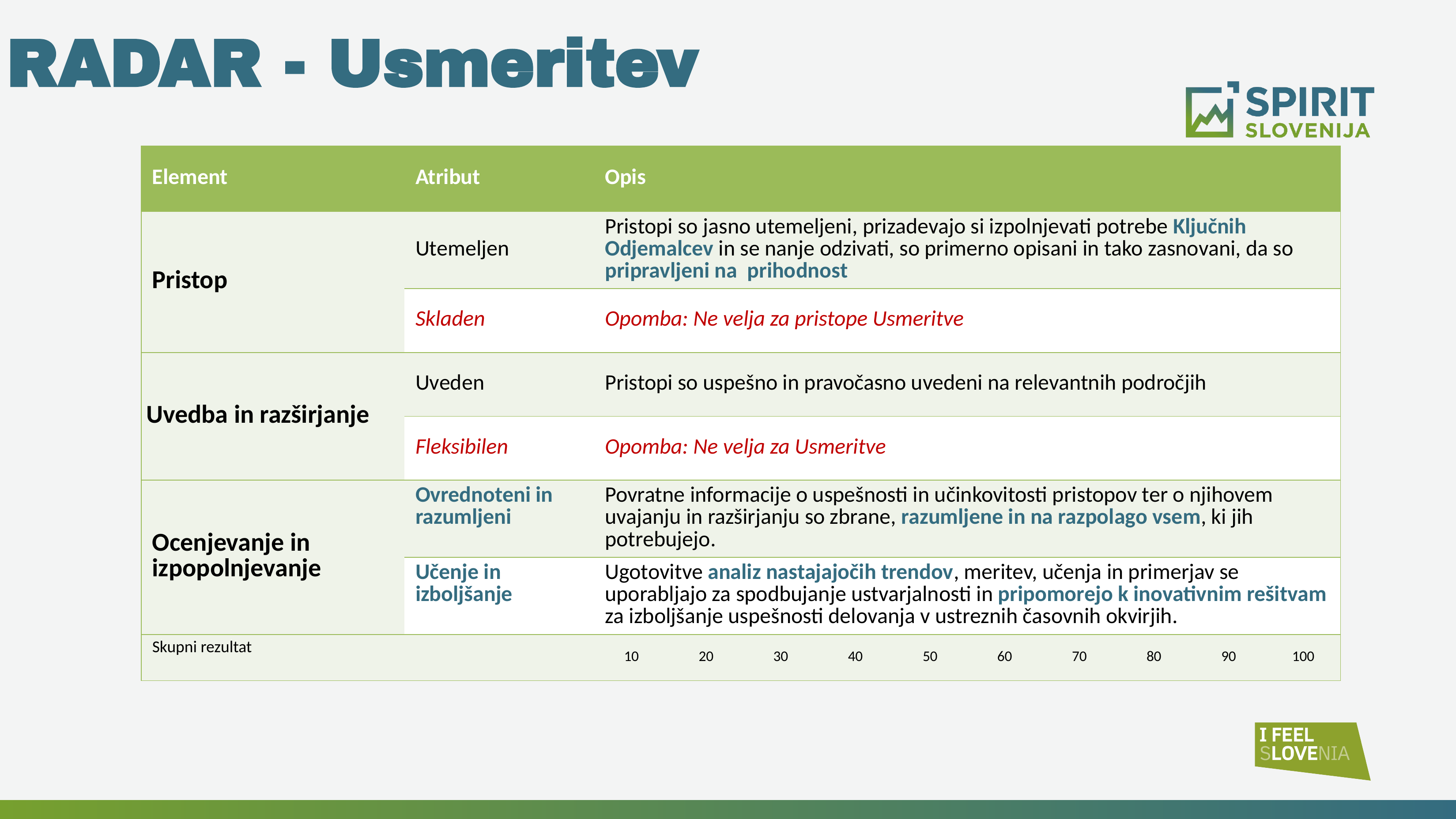

RADAR - Usmeritev
| Element | Atribut | Opis |  |  |  |  |  |  |  |  |  |
| --- | --- | --- | --- | --- | --- | --- | --- | --- | --- | --- | --- |
| Pristop | Utemeljen | Pristopi so jasno utemeljeni, prizadevajo si izpolnjevati potrebe Ključnih Odjemalcev in se nanje odzivati, so primerno opisani in tako zasnovani, da so pripravljeni na prihodnost |  |  |  |  |  |  |  |  |  |
|  | Skladen | Opomba: Ne velja za pristope Usmeritve |  |  |  |  |  |  |  |  |  |
| Uvedba in razširjanje | Uveden | Pristopi so uspešno in pravočasno uvedeni na relevantnih področjih |  |  |  |  |  |  |  |  |  |
|  | Fleksibilen | Opomba: Ne velja za Usmeritve |  |  |  |  |  |  |  |  |  |
| Ocenjevanje in izpopolnjevanje | Ovrednoteni in razumljeni | Povratne informacije o uspešnosti in učinkovitosti pristopov ter o njihovem uvajanju in razširjanju so zbrane, razumljene in na razpolago vsem, ki jih potrebujejo. |  |  |  |  |  |  |  |  |  |
|  | Učenje in izboljšanje | Ugotovitve analiz nastajajočih trendov, meritev, učenja in primerjav se uporabljajo za spodbujanje ustvarjalnosti in pripomorejo k inovativnim rešitvam za izboljšanje uspešnosti delovanja v ustreznih časovnih okvirjih. |  |  |  |  |  |  |  |  |  |
| Skupni rezultat |  | 10 | 20 | 30 | 40 | 50 | 60 | 70 | 80 | 90 | 100 |